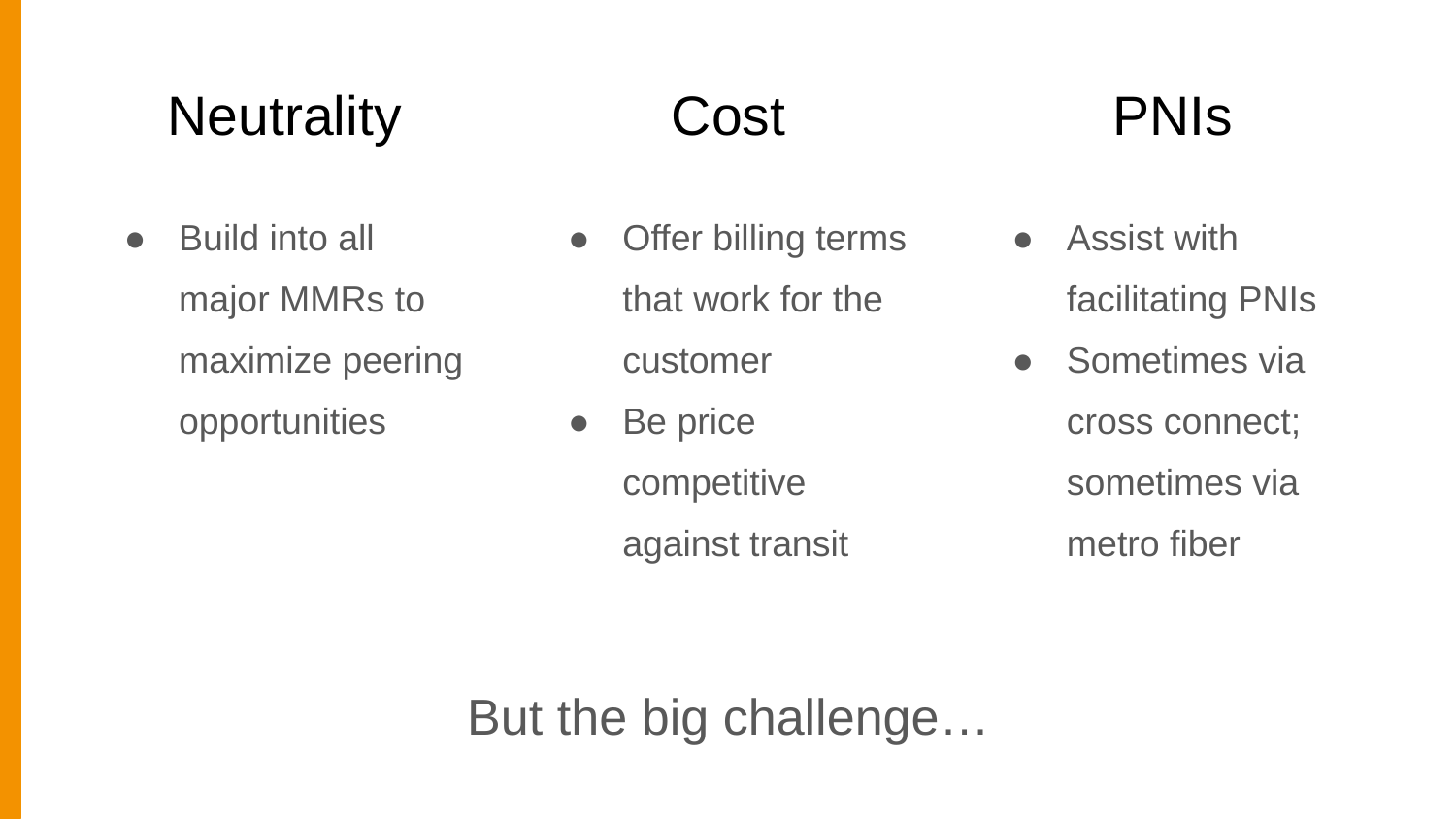

# Neutrality
Cost
PNIs
Build into all major MMRs to maximize peering opportunities
Offer billing terms that work for the customer
Be price competitive against transit
Assist with facilitating PNIs
Sometimes via cross connect; sometimes via metro fiber
But the big challenge…